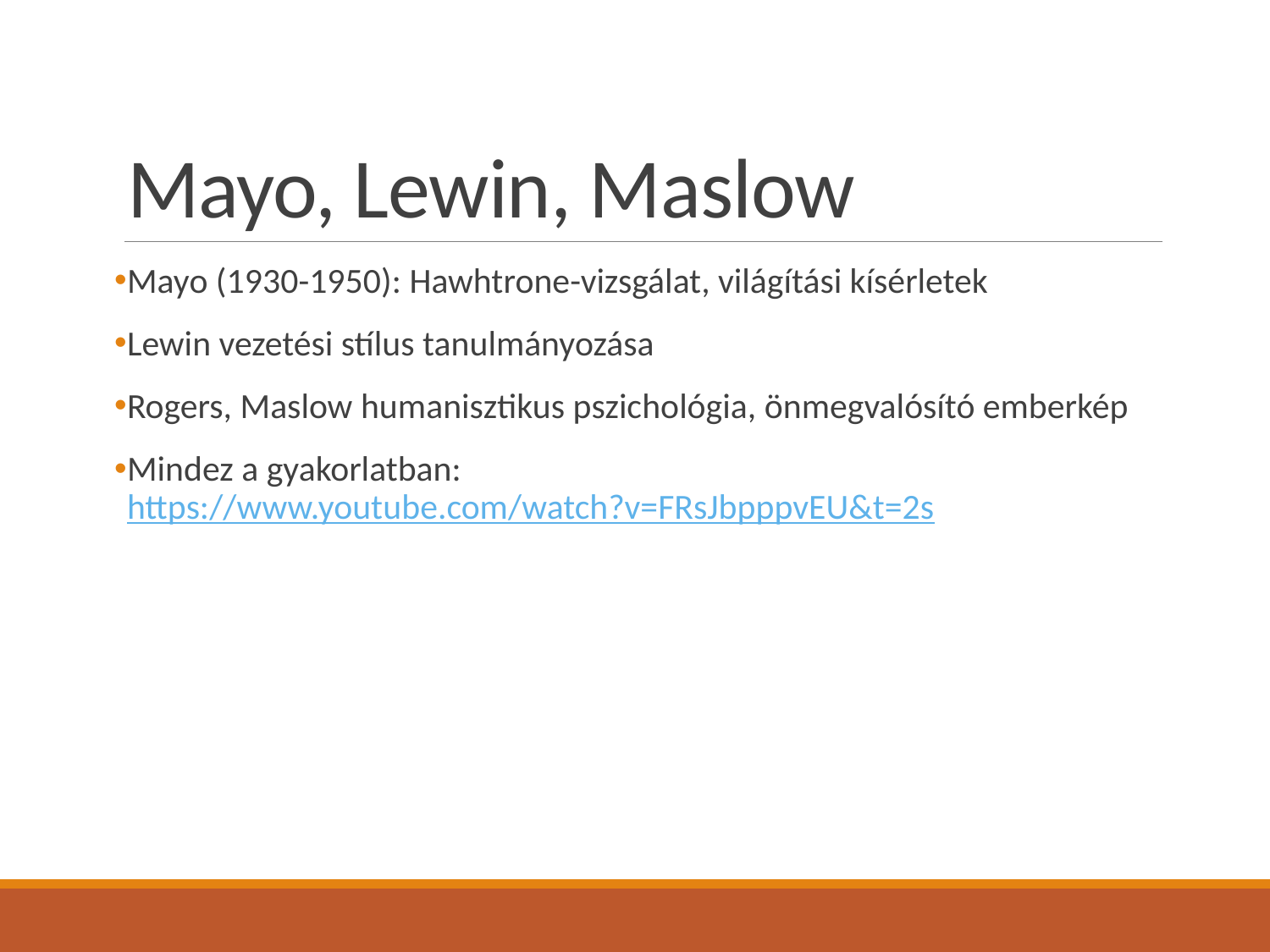

# Mayo, Lewin, Maslow
Mayo (1930-1950): Hawhtrone-vizsgálat, világítási kísérletek
Lewin vezetési stílus tanulmányozása
Rogers, Maslow humanisztikus pszichológia, önmegvalósító emberkép
Mindez a gyakorlatban: https://www.youtube.com/watch?v=FRsJbpppvEU&t=2s